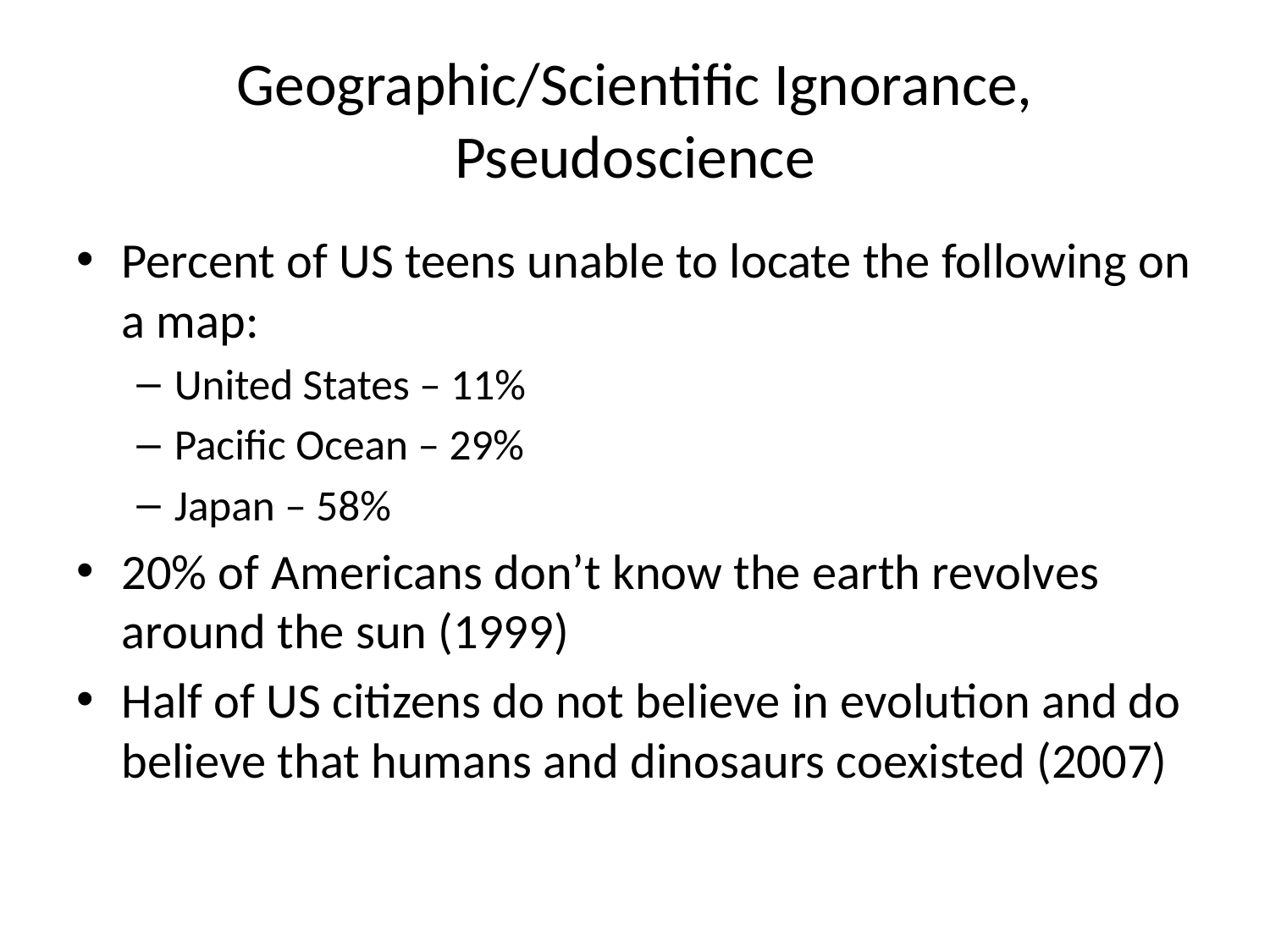

# Geographic/Scientific Ignorance, Pseudoscience
Percent of US teens unable to locate the following on a map:
United States – 11%
Pacific Ocean – 29%
Japan – 58%
20% of Americans don’t know the earth revolves around the sun (1999)
Half of US citizens do not believe in evolution and do believe that humans and dinosaurs coexisted (2007)